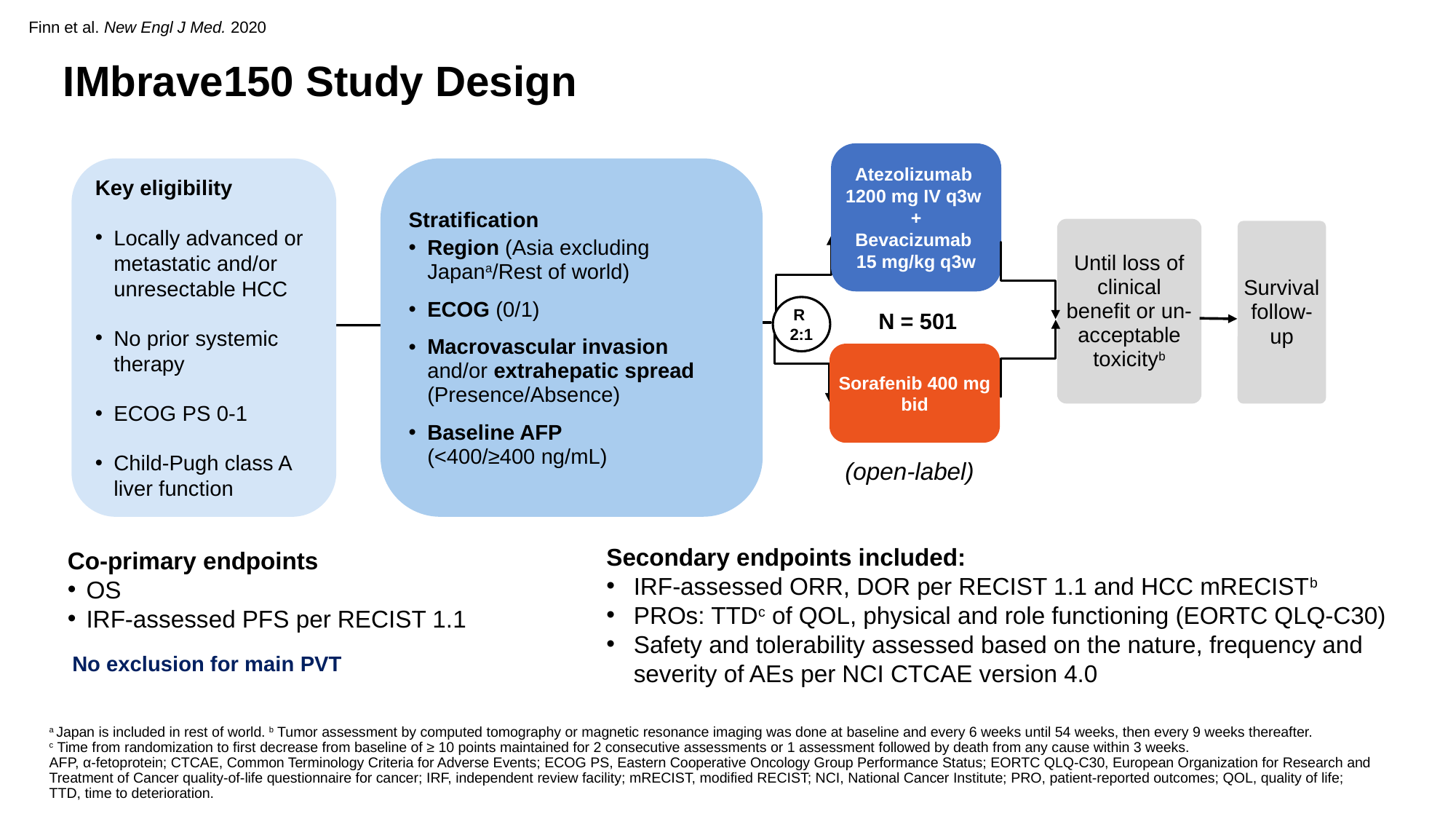

Finn et al. New Engl J Med. 2020
# IMbrave150 Study Design
Atezolizumab
1200 mg IV q3w
+
Bevacizumab
15 mg/kg q3w
Stratification
Region (Asia excluding Japana/Rest of world)
ECOG (0/1)
Macrovascular invasion and/or extrahepatic spread (Presence/Absence)
Baseline AFP
(<400/≥400 ng/mL)
Key eligibility
Locally advanced or metastatic and/or unresectable HCC
No prior systemic therapy
ECOG PS 0-1
Child-Pugh class A liver function
Until loss of clinical benefit or un-acceptable toxicityb
Survival follow-up
R
2:1
N = 501
Sorafenib 400 mg bid
(open-label)
Secondary endpoints included:
IRF-assessed ORR, DOR per RECIST 1.1 and HCC mRECISTb
PROs: TTDc of QOL, physical and role functioning (EORTC QLQ-C30)
Safety and tolerability assessed based on the nature, frequency and severity of AEs per NCI CTCAE version 4.0
Co-primary endpoints
OS
IRF-assessed PFS per RECIST 1.1
No exclusion for main PVT
a Japan is included in rest of world. b Tumor assessment by computed tomography or magnetic resonance imaging was done at baseline and every 6 weeks until 54 weeks, then every 9 weeks thereafter.
c Time from randomization to first decrease from baseline of ≥ 10 points maintained for 2 consecutive assessments or 1 assessment followed by death from any cause within 3 weeks.
AFP, α-fetoprotein; CTCAE, Common Terminology Criteria for Adverse Events; ECOG PS, Eastern Cooperative Oncology Group Performance Status; EORTC QLQ-C30, European Organization for Research and Treatment of Cancer quality-of-life questionnaire for cancer; IRF, independent review facility; mRECIST, modified RECIST; NCI, National Cancer Institute; PRO, patient-reported outcomes; QOL, quality of life; TTD, time to deterioration.